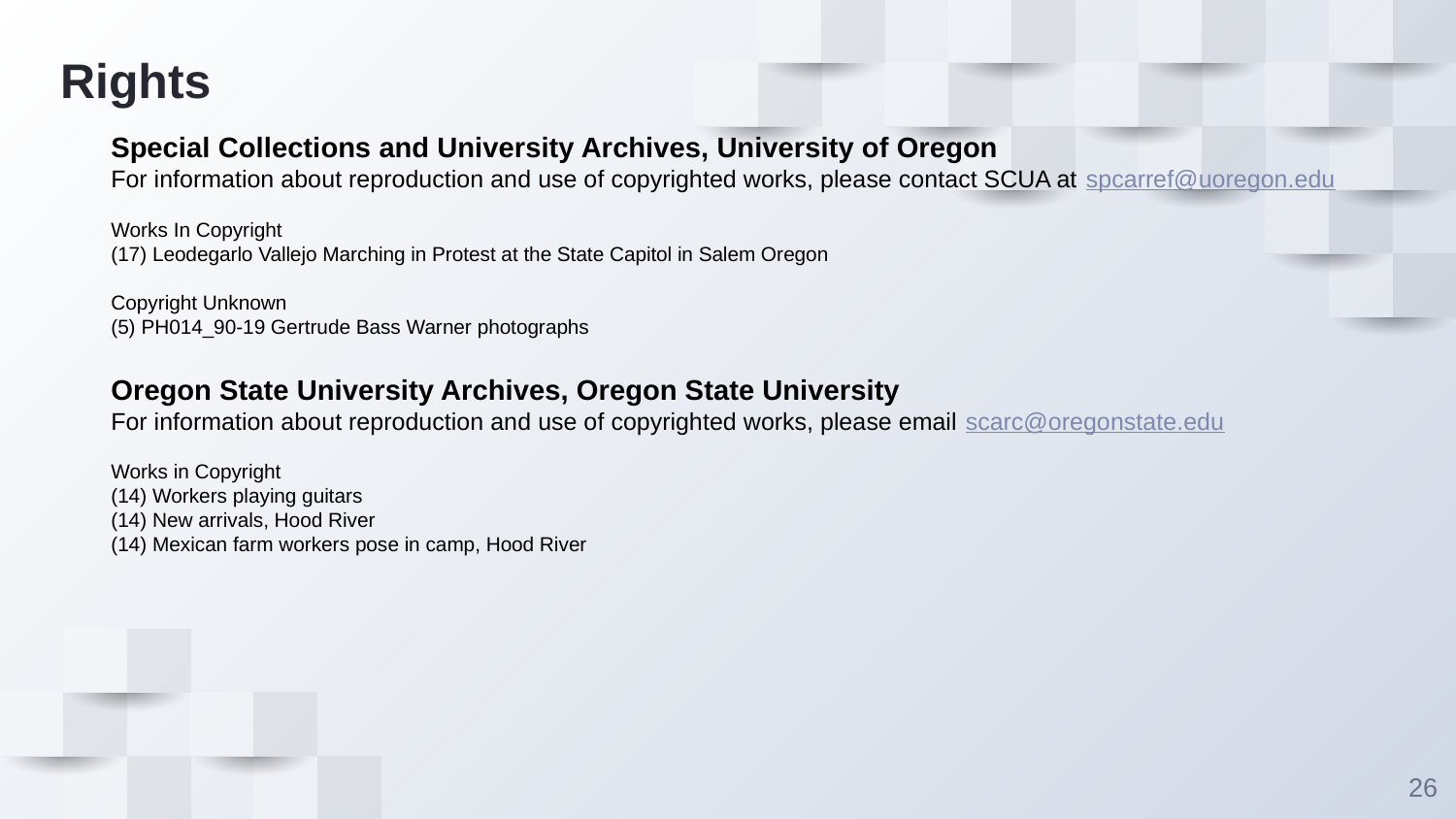

# Rights
Special Collections and University Archives, University of Oregon
For information about reproduction and use of copyrighted works, please contact SCUA at spcarref@uoregon.edu

Works In Copyright
(17) Leodegarlo Vallejo Marching in Protest at the State Capitol in Salem Oregon

Copyright Unknown
(5) PH014_90-19 Gertrude Bass Warner photographs

Oregon State University Archives, Oregon State University
For information about reproduction and use of copyrighted works, please email scarc@oregonstate.edu

Works in Copyright
(14) Workers playing guitars
(14) New arrivals, Hood River
(14) Mexican farm workers pose in camp, Hood River

26